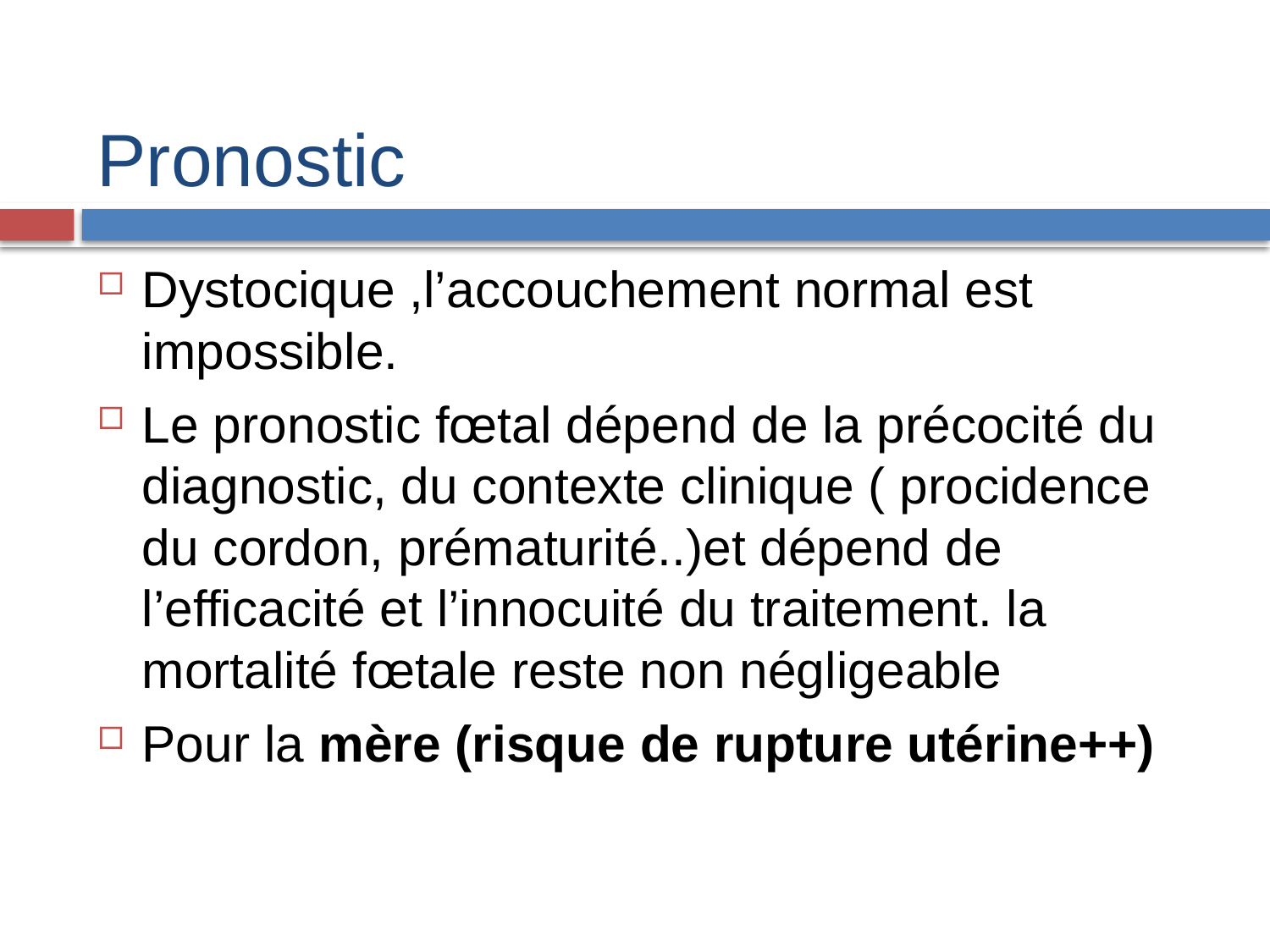

# Pronostic
Dystocique ,l’accouchement normal est impossible.
Le pronostic fœtal dépend de la précocité du diagnostic, du contexte clinique ( procidence du cordon, prématurité..)et dépend de l’efficacité et l’innocuité du traitement. la mortalité fœtale reste non négligeable
Pour la mère (risque de rupture utérine++)